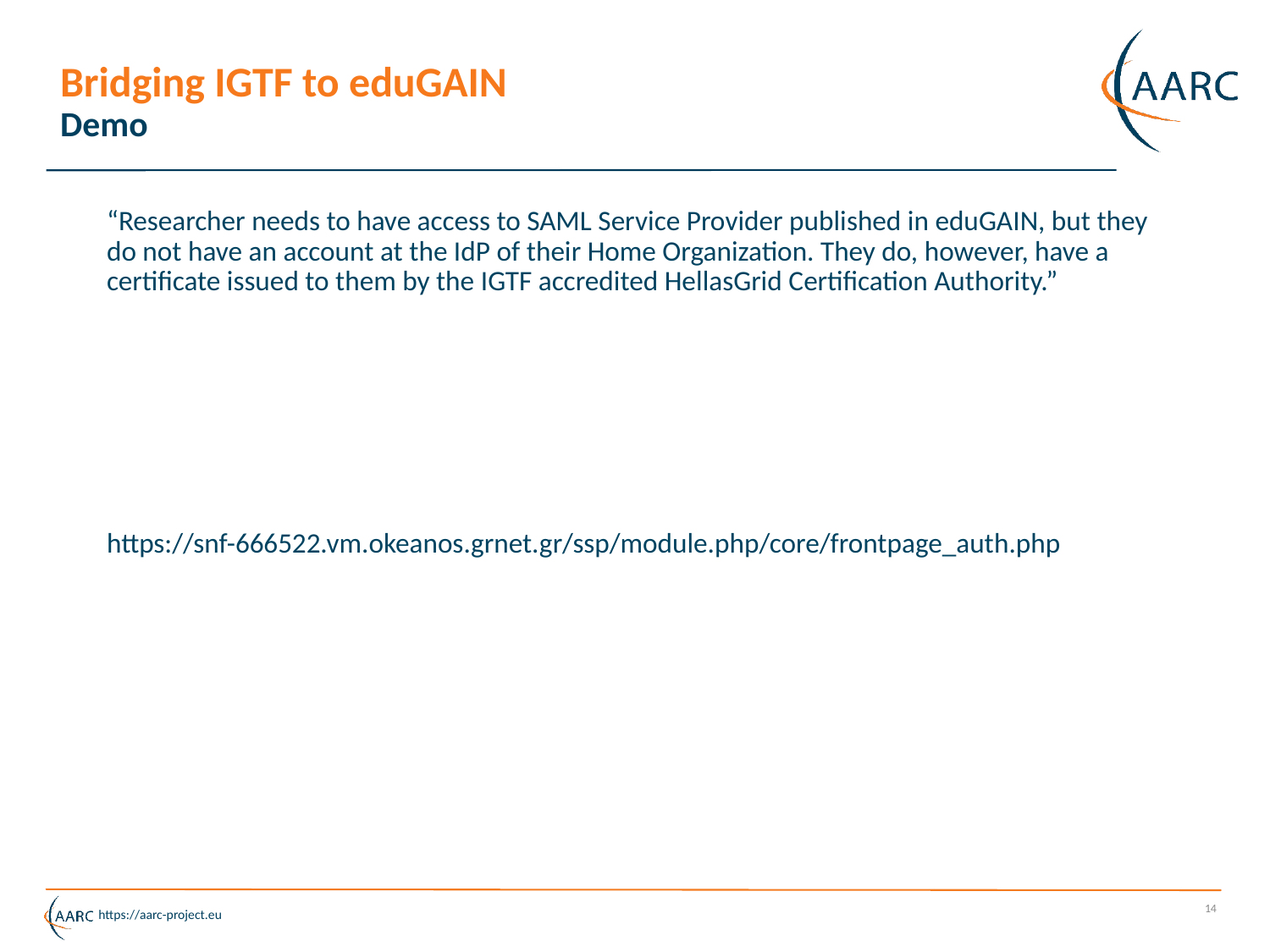

# Bridging IGTF to eduGAIN Demo
“Researcher needs to have access to SAML Service Provider published in eduGAIN, but they do not have an account at the IdP of their Home Organization. They do, however, have a certificate issued to them by the IGTF accredited HellasGrid Certification Authority.”

https://snf-666522.vm.okeanos.grnet.gr/ssp/module.php/core/frontpage_auth.php
14